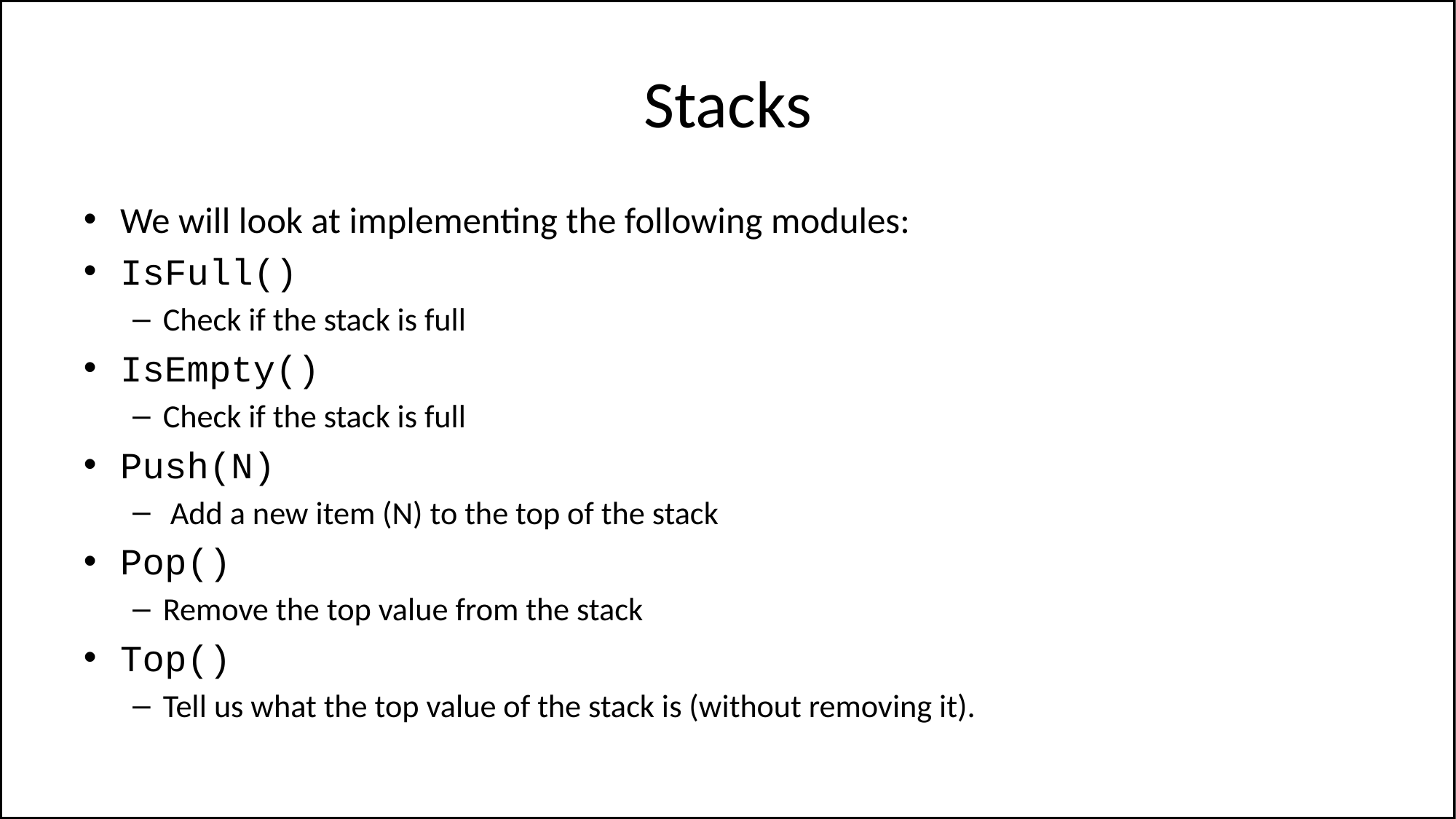

# Stacks
We will look at implementing the following modules:
IsFull()
Check if the stack is full
IsEmpty()
Check if the stack is full
Push(N)
 Add a new item (N) to the top of the stack
Pop()
Remove the top value from the stack
Top()
Tell us what the top value of the stack is (without removing it).